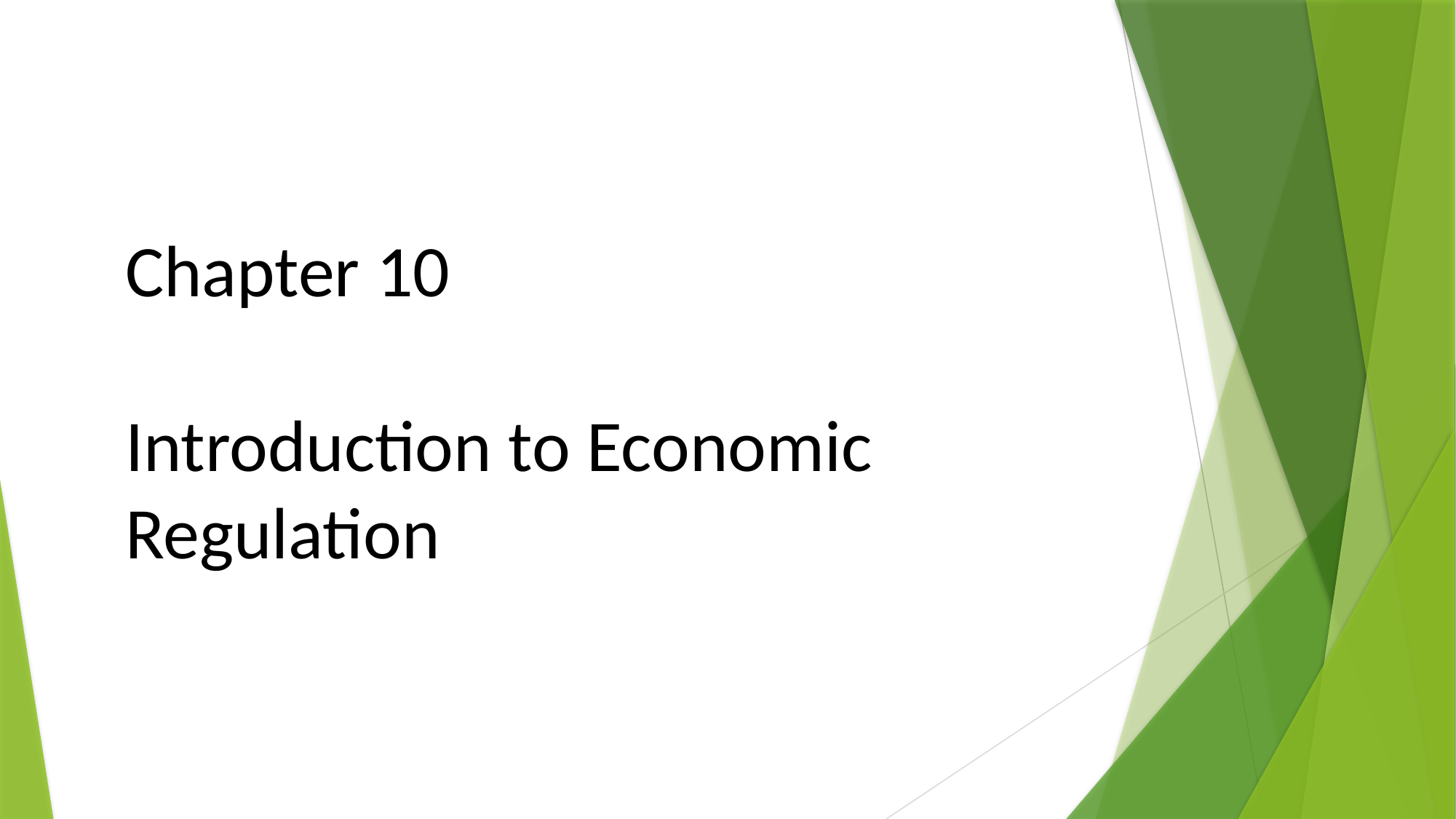

# Chapter 10 Introduction to Economic Regulation